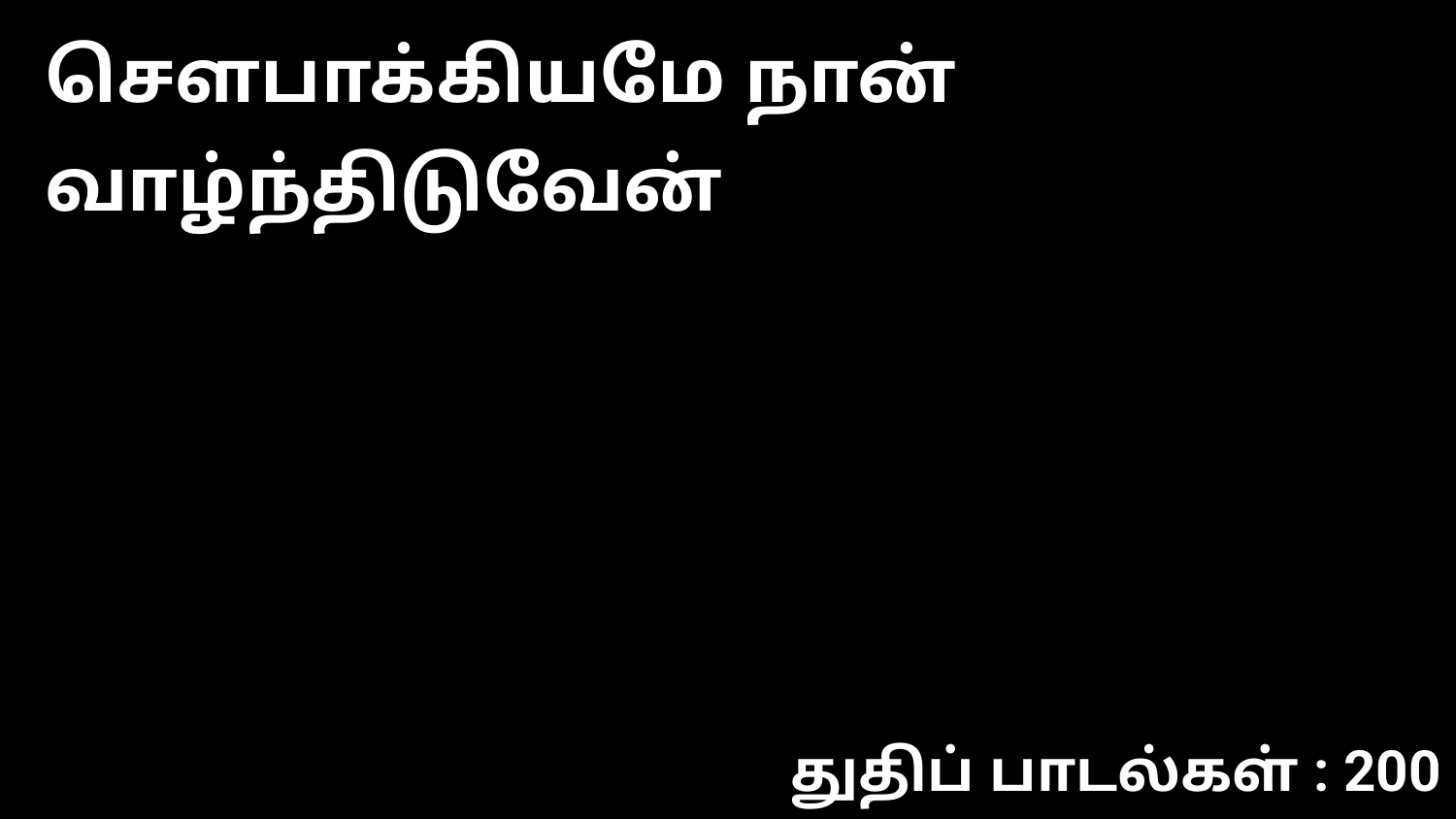

சௌபாக்கியமே நான் வாழ்ந்திடுவேன்
துதிப் பாடல்கள் : 200